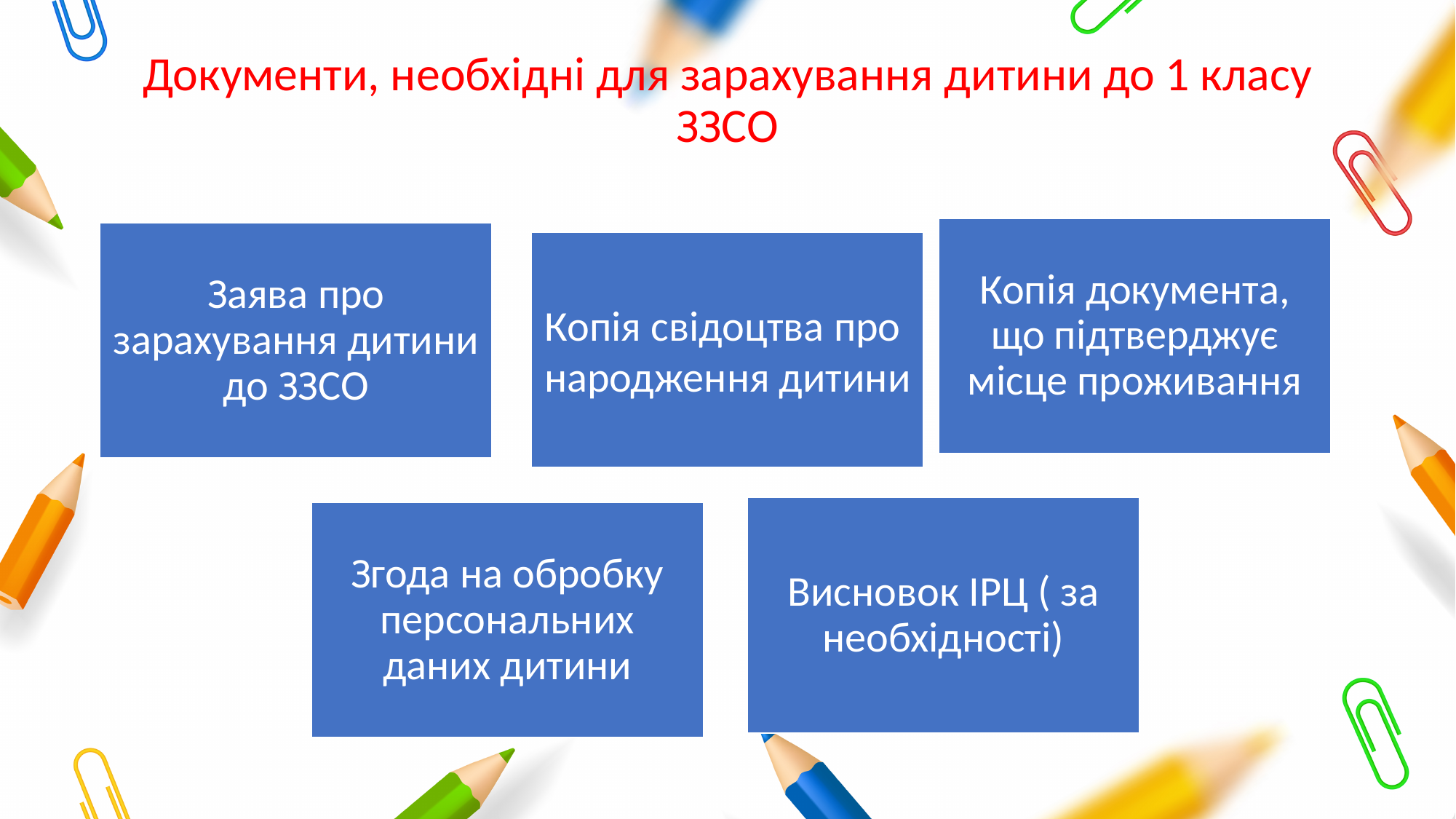

# Документи, необхідні для зарахування дитини до 1 класу ЗЗСО
Заява про зарахування дитини до ЗЗСО
Копія свідоцтва про  народження дитини
Копія документа, що підтверджує місце проживання
Згода на обробку персональних даних дитини
Висновок ІРЦ ( за необхідності)